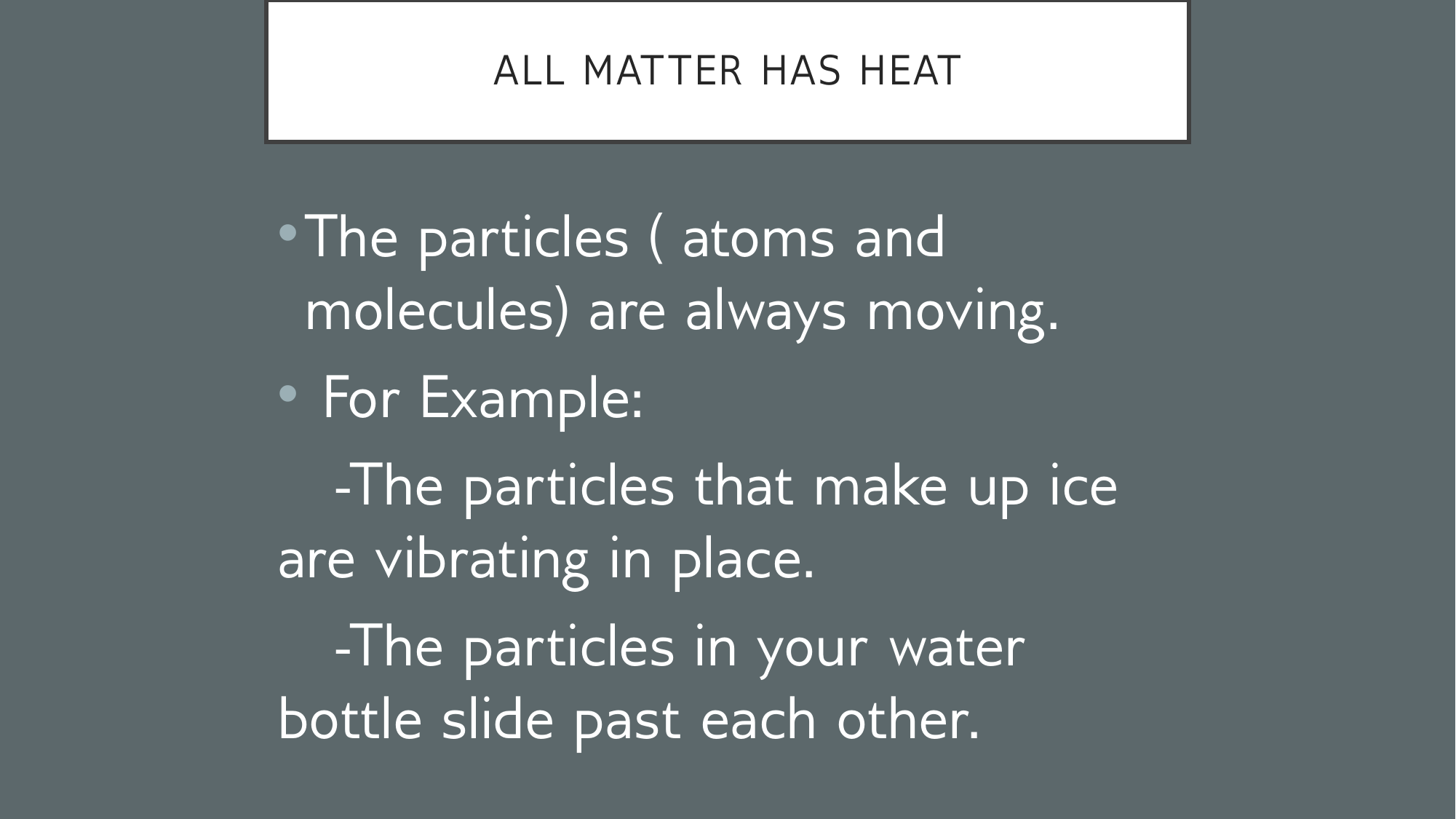

# All Matter has heat
The particles ( atoms and molecules) are always moving.
 For Example:
   -The particles that make up ice are vibrating in place.
   -The particles in your water bottle slide past each other.